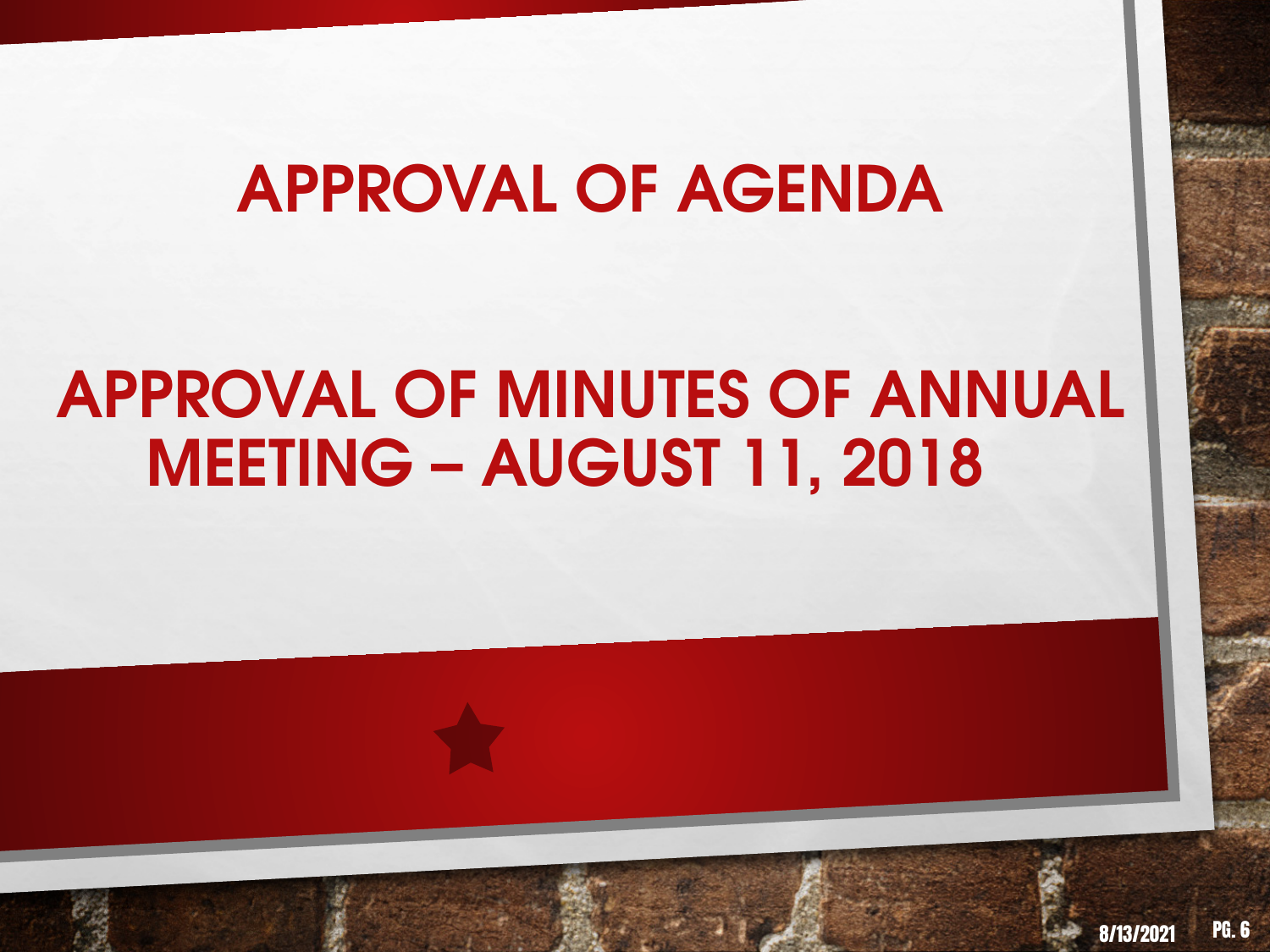

# Approval of Agenda Approval of Minutes of Annual Meeting – August 11, 2018
Pg. 6
8/13/2021